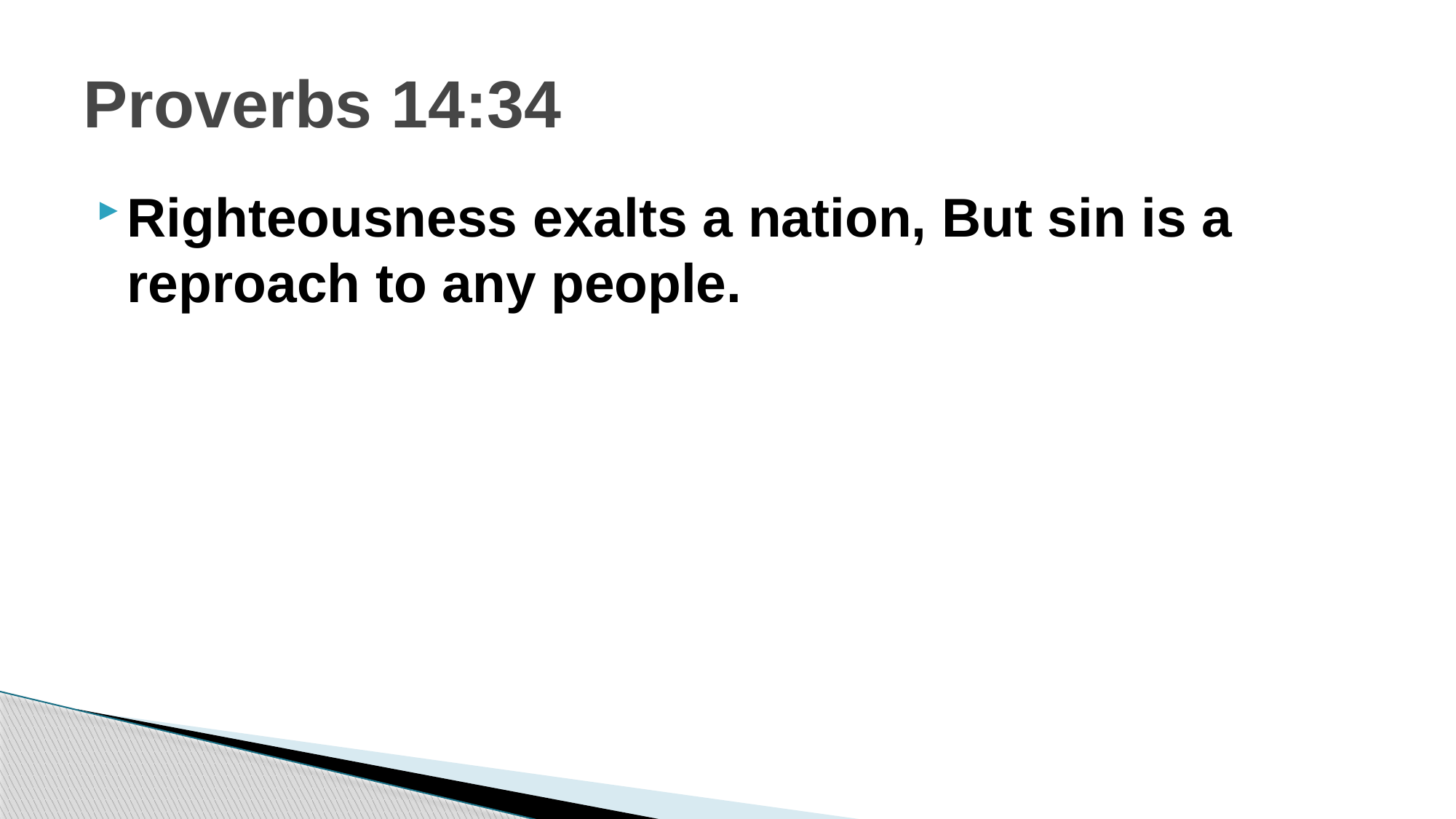

# Proverbs 14:34
Righteousness exalts a nation, But sin is a reproach to any people.